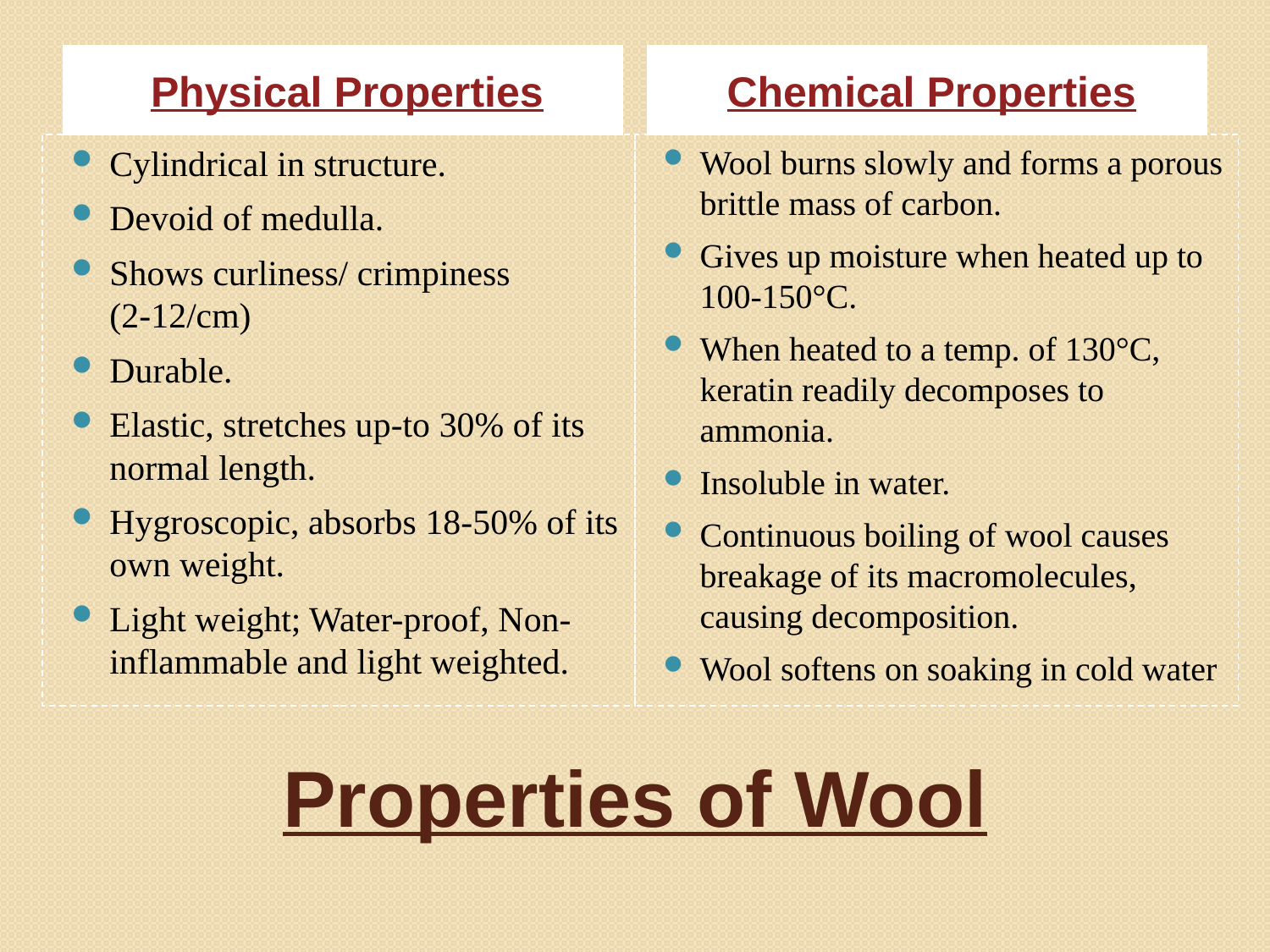

Physical Properties
Chemical Properties
Cylindrical in structure.
Devoid of medulla.
Shows curliness/ crimpiness (2-12/cm)
Durable.
Elastic, stretches up-to 30% of its normal length.
Hygroscopic, absorbs 18-50% of its own weight.
Light weight; Water-proof, Non- inflammable and light weighted.
Wool burns slowly and forms a porous brittle mass of carbon.
Gives up moisture when heated up to 100-150°C.
When heated to a temp. of 130°C, keratin readily decomposes to ammonia.
Insoluble in water.
Continuous boiling of wool causes breakage of its macromolecules, causing decomposition.
Wool softens on soaking in cold water

# Properties of Wool